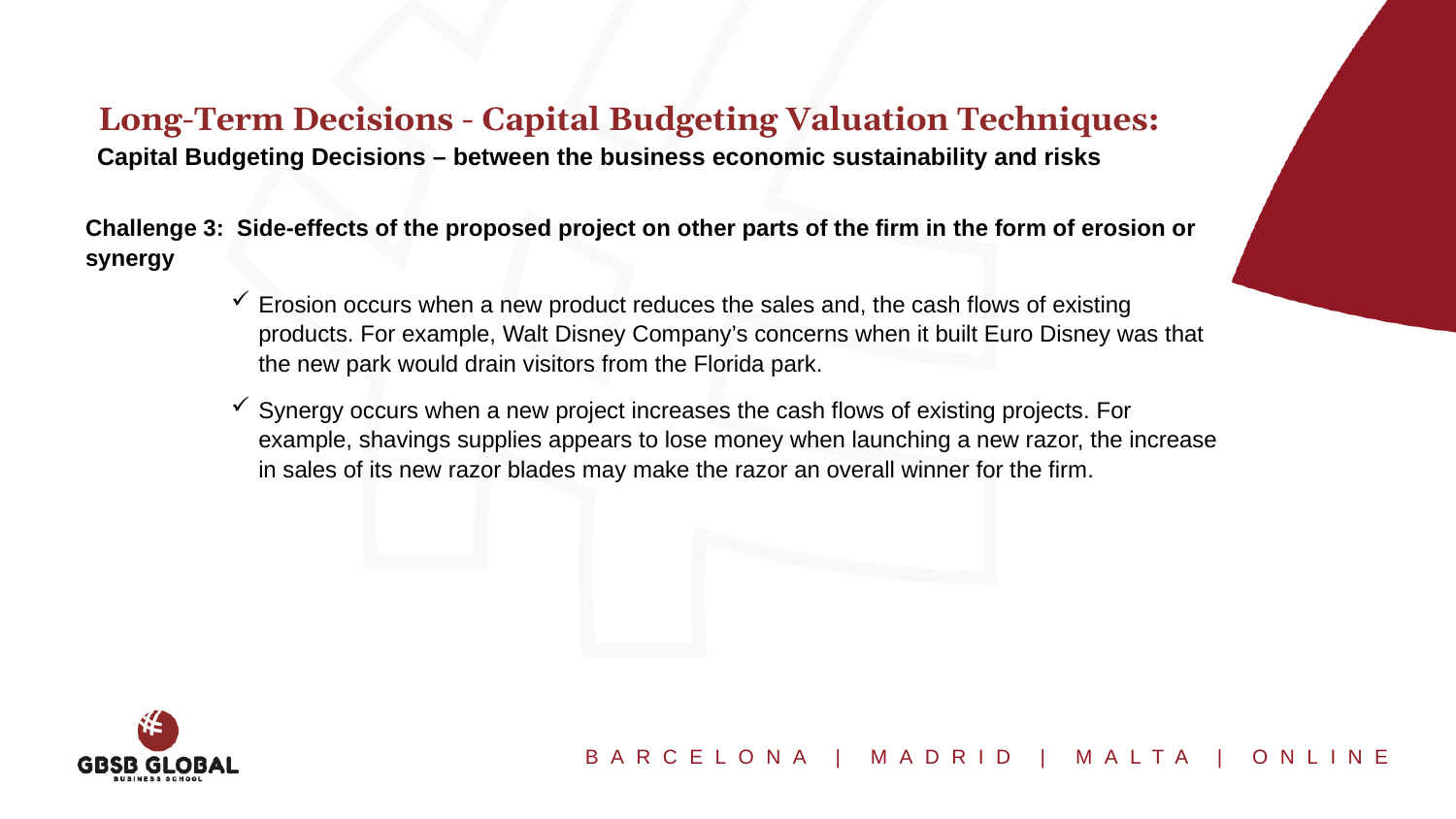

Long-Term Decisions - Capital Budgeting Valuation Techniques:
Capital Budgeting Decisions – between the business economic sustainability and risks
Challenge 3:  Side-effects of the proposed project on other parts of the firm in the form of erosion or synergy
Erosion occurs when a new product reduces the sales and, the cash flows of existing products. For example, Walt Disney Company’s concerns when it built Euro Disney was that the new park would drain visitors from the Florida park.
Synergy occurs when a new project increases the cash flows of existing projects. For example, shavings supplies appears to lose money when launching a new razor, the increase in sales of its new razor blades may make the razor an overall winner for the firm.